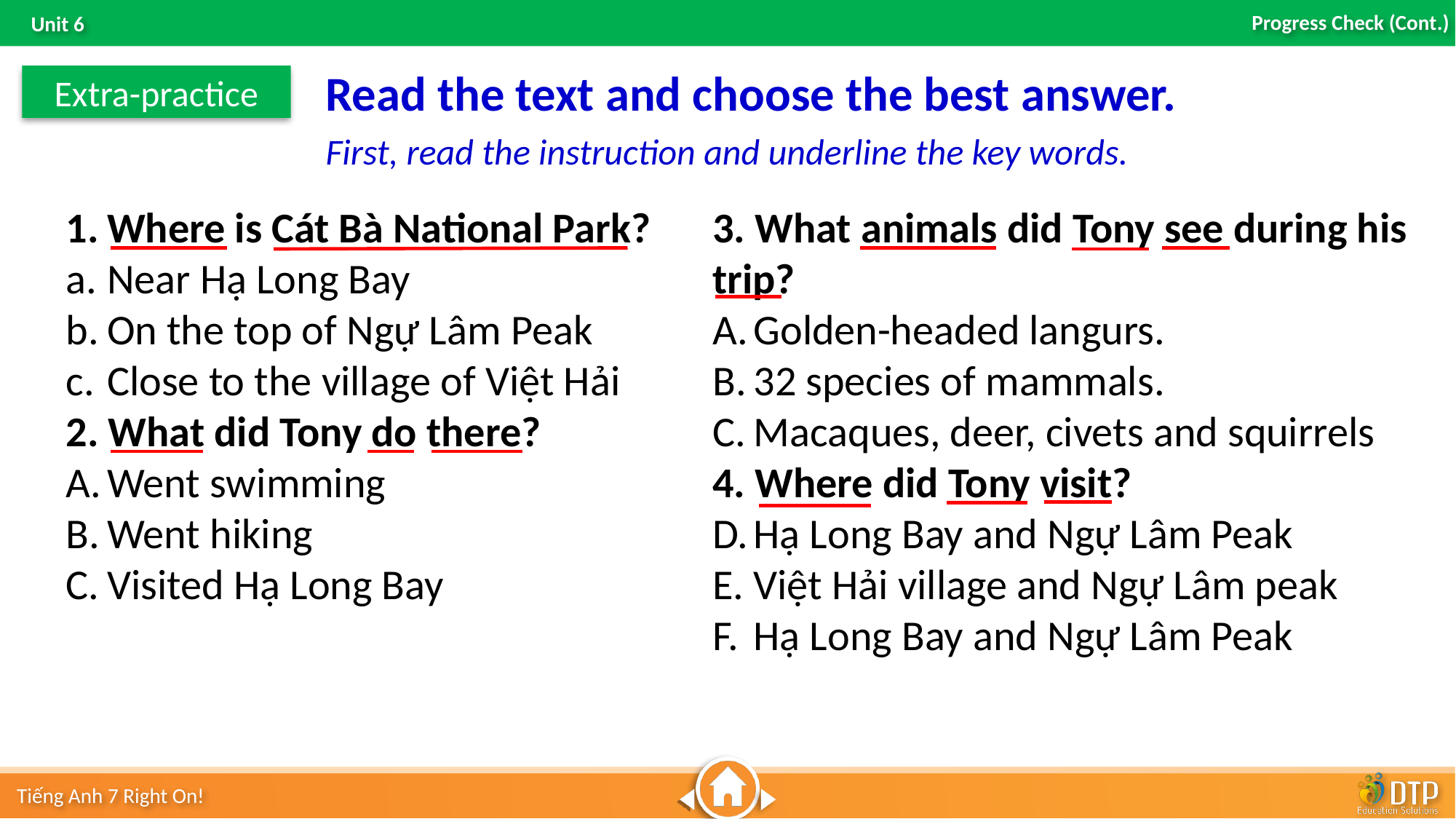

Read the text and choose the best answer.
Extra-practice
First, read the instruction and underline the key words.
Where is Cát Bà National Park?
Near Hạ Long Bay
On the top of Ngự Lâm Peak
Close to the village of Việt Hải
2. What did Tony do there?
Went swimming
Went hiking
Visited Hạ Long Bay
3. What animals did Tony see during his trip?
Golden-headed langurs.
32 species of mammals.
Macaques, deer, civets and squirrels
4. Where did Tony visit?
Hạ Long Bay and Ngự Lâm Peak
Việt Hải village and Ngự Lâm peak
Hạ Long Bay and Ngự Lâm Peak